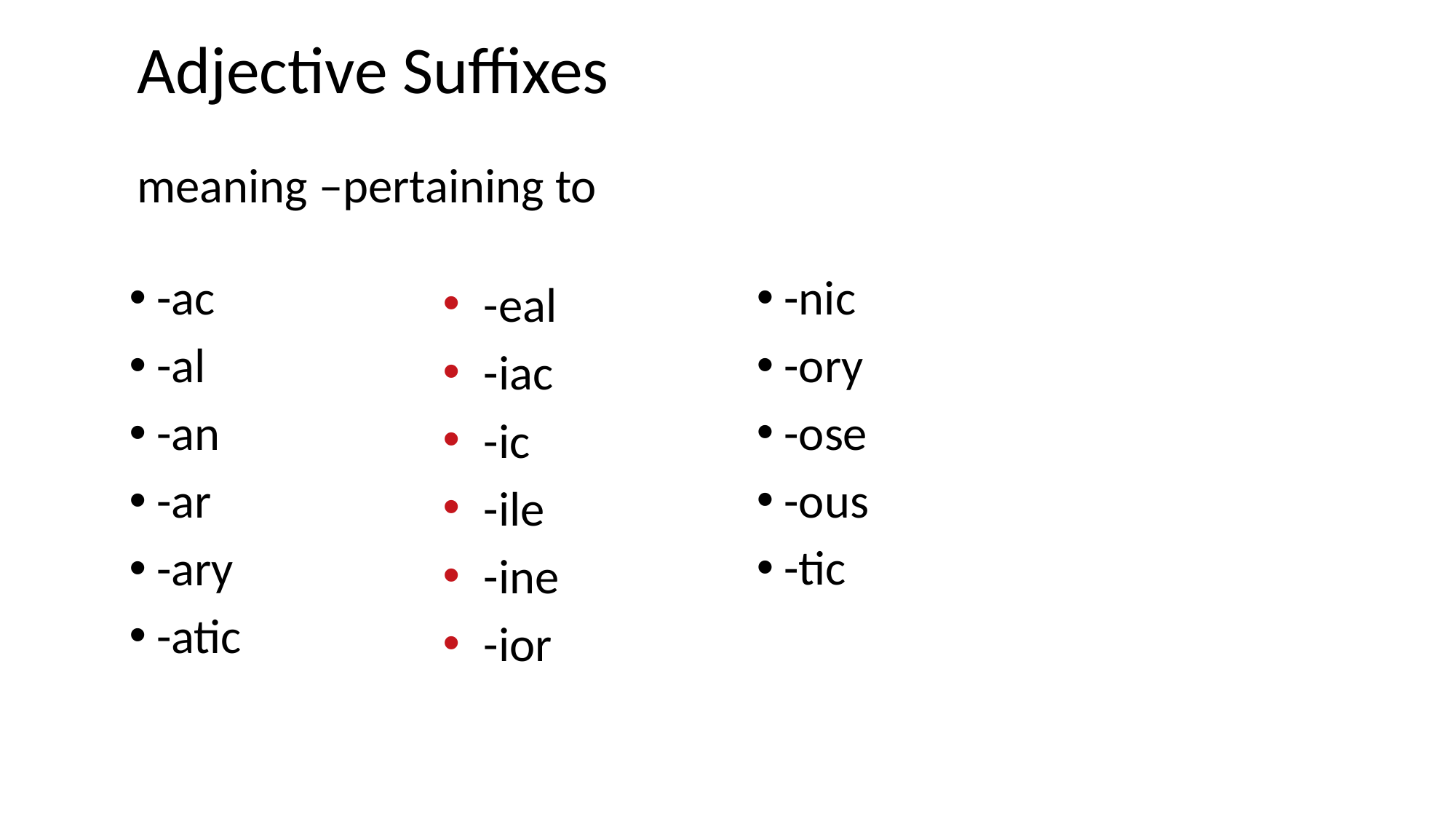

Adjective Suffixes

meaning –pertaining to
-ac
-al
-an
-ar
-ary
-atic

-nic
-ory
-ose
-ous
-tic
-eal
-iac
-ic
-ile
-ine
-ior